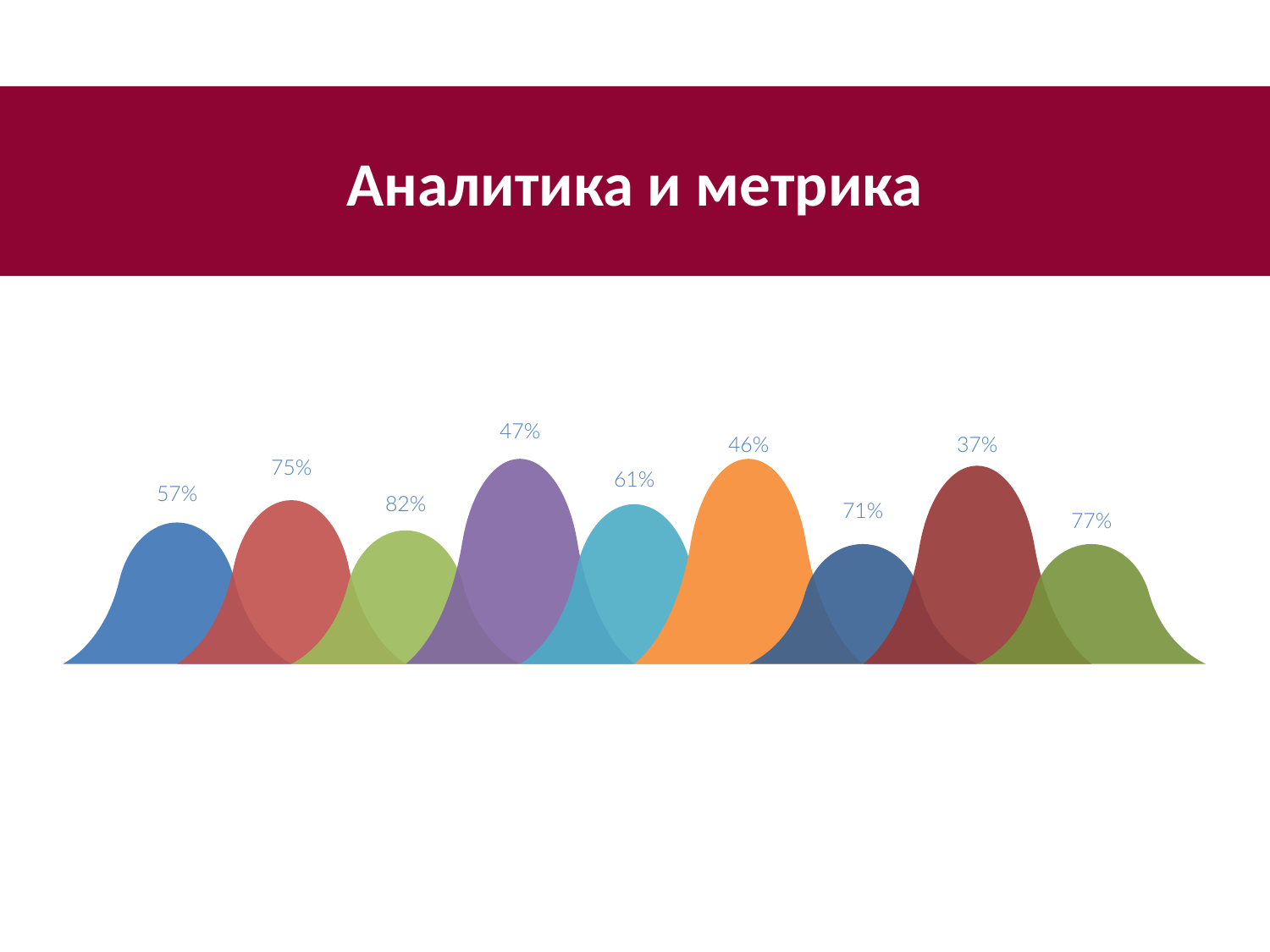

# Аналитика и метрика
47%
46%
37%
75%
61%

57%
82%
71%
77%